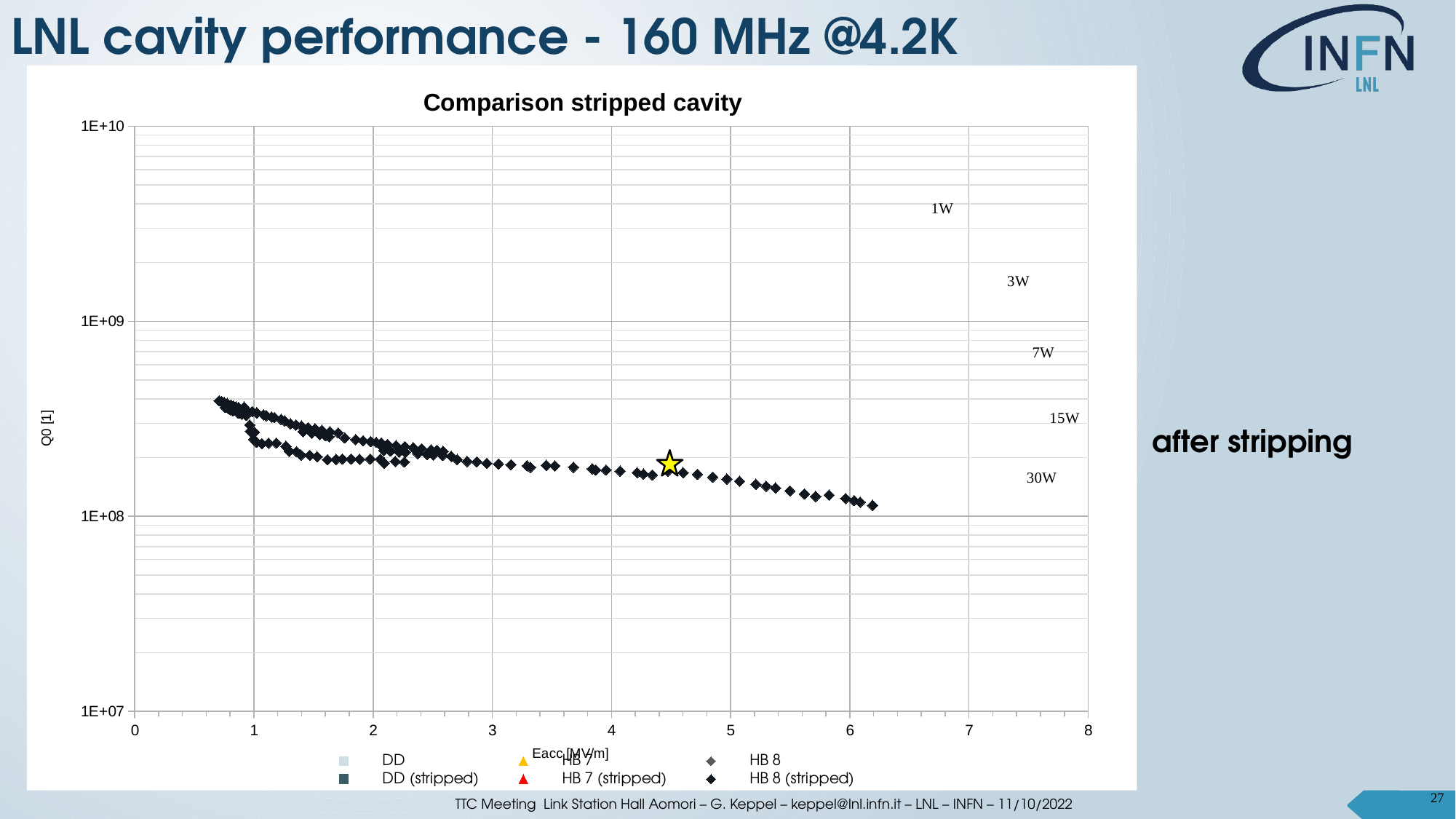

# LNL cavity performance - 160 MHz @4.2K

### Chart: Comparison stripped cavity

| Category | 1W | 3W | 7W | 15W | 30W |  | HB 7  | HB 8 |  |  |  |
|---|---|---|---|---|---|---|---|---|---|---|---|
7W
after stripping

27
TTC Meeting  Link Station Hall Aomori – G. Keppel – keppel@lnl.infn.it – LNL – INFN – 11/10/2022